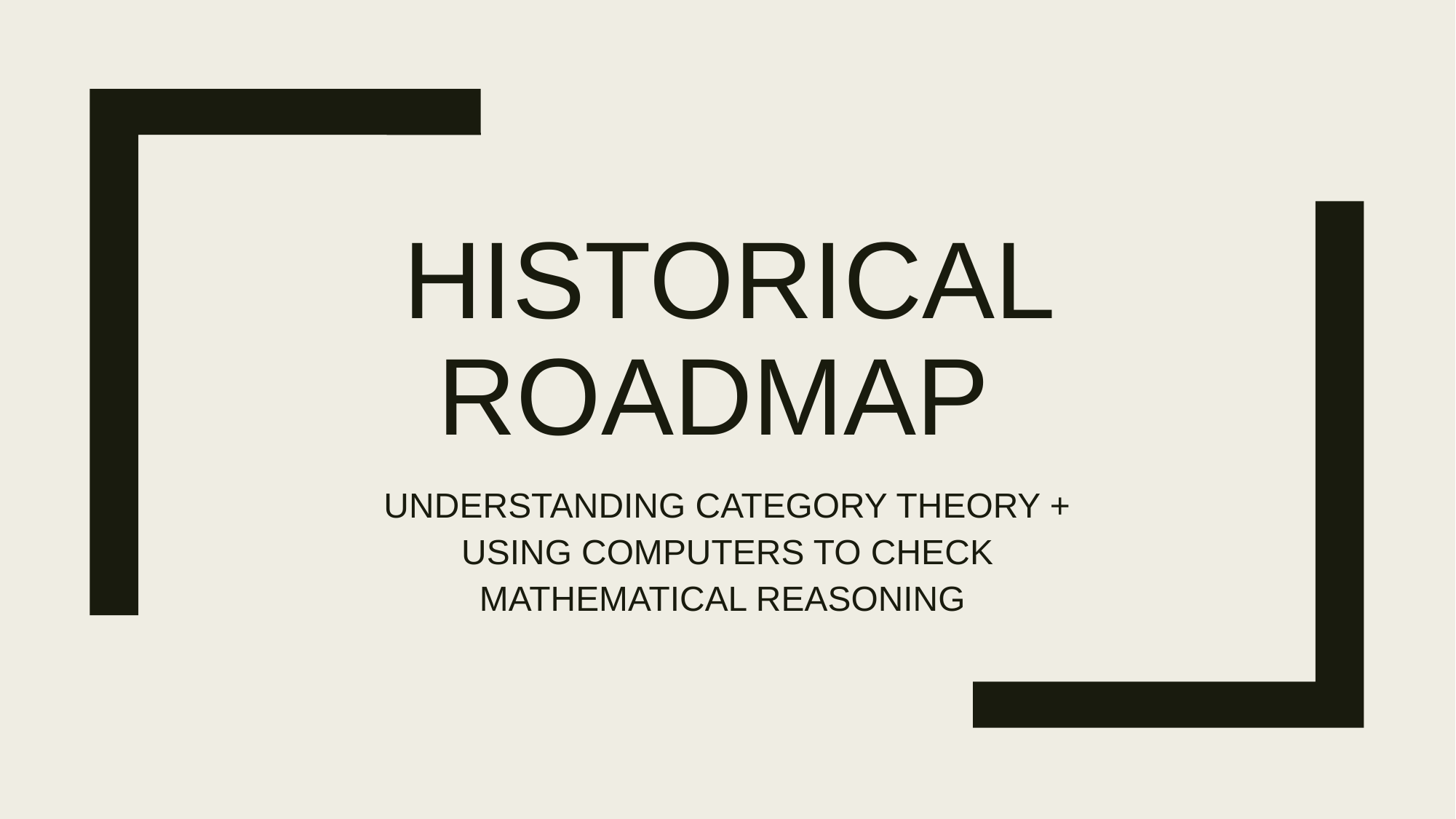

# HISTORICAL ROADMAP
UNDERSTANDING CATEGORY THEORY + USING COMPUTERS TO CHECK MATHEMATICAL REASONING